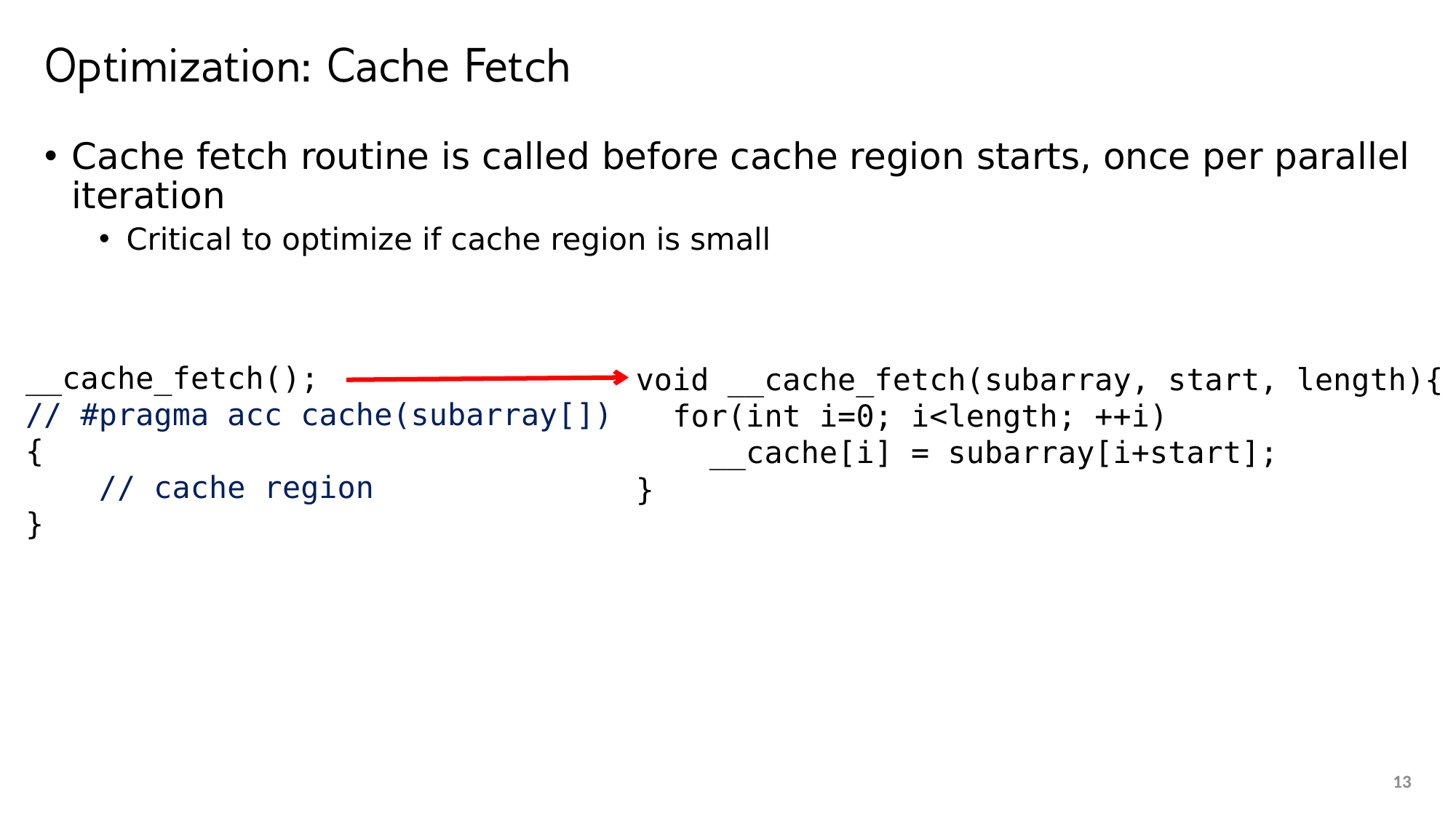

# Optimization: Cache Fetch
Cache fetch routine is called before cache region starts, once per parallel iteration
Critical to optimize if cache region is small
__cache_fetch();
// #pragma acc cache(subarray[])
{
    // cache region
}
void __cache_fetch(subarray, start, length){
  for(int i=0; i<length; ++i)
    __cache[i] = subarray[i+start];
}
13